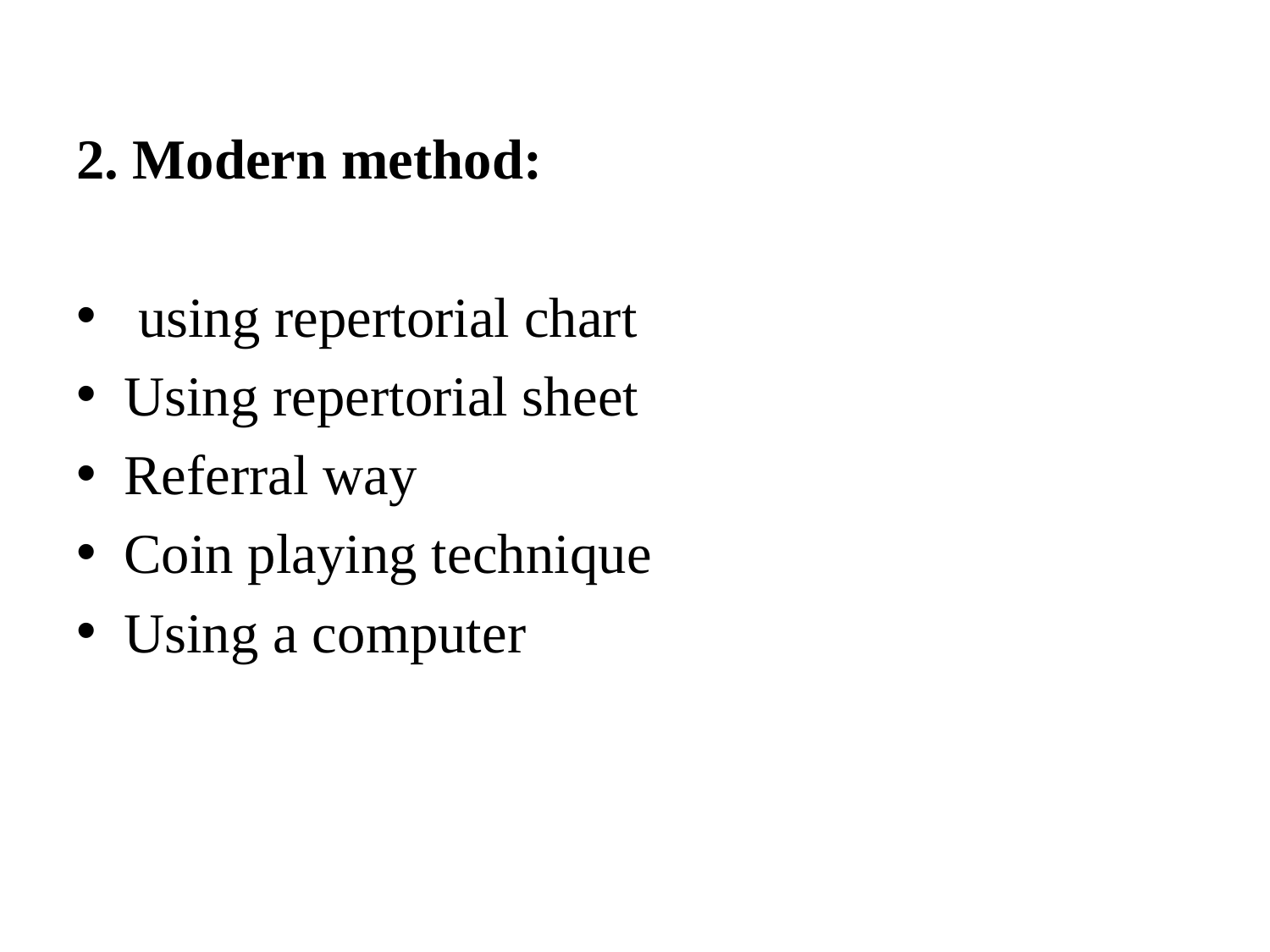

2. Modern method:

 using repertorial chart
Using repertorial sheet
Referral way
Coin playing technique
Using a computer